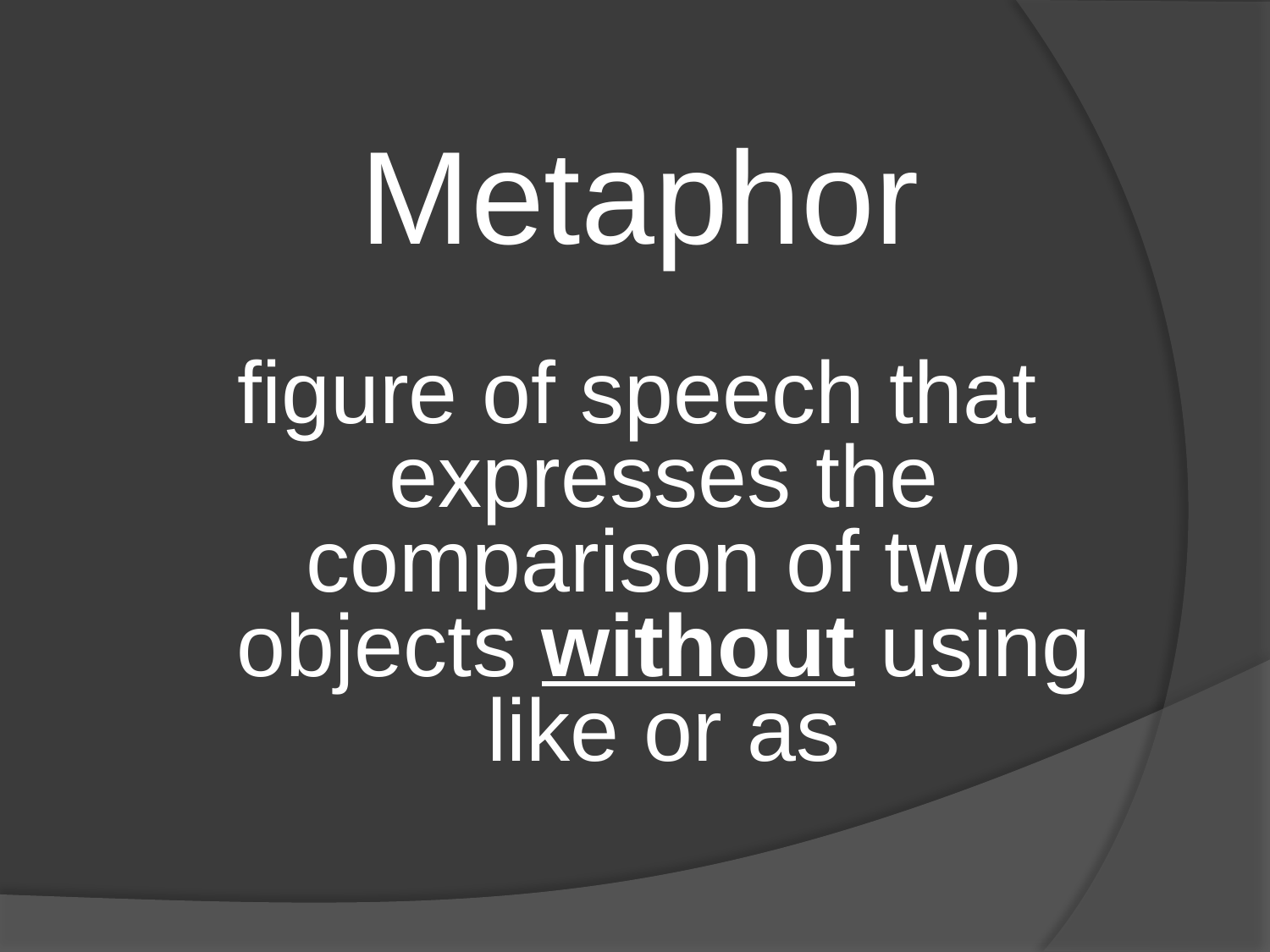

Metaphor
figure of speech that expresses the comparison of two objects without using like or as